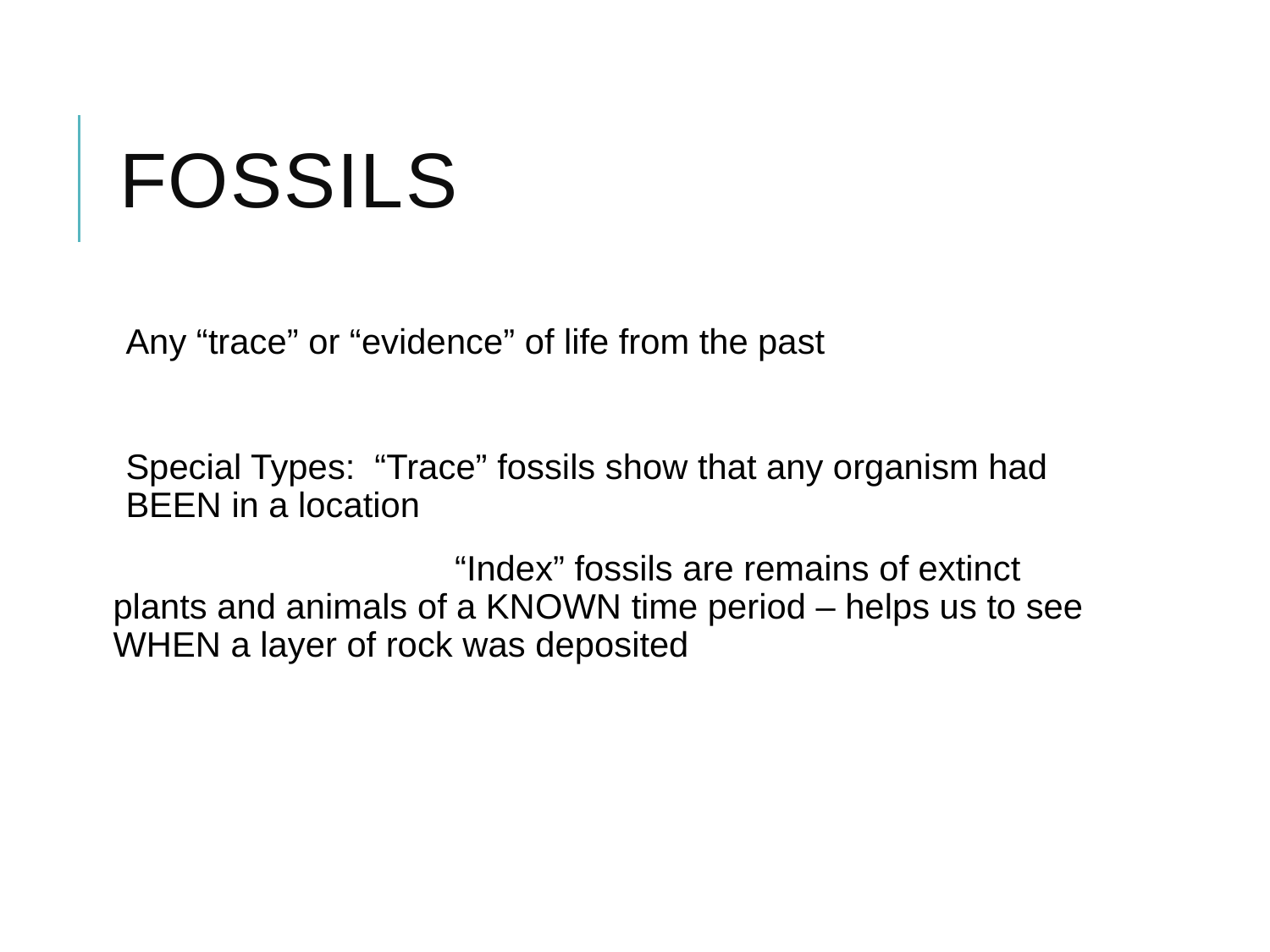

# Fossils
Any “trace” or “evidence” of life from the past

Special Types:  “Trace” fossils show that any organism had BEEN in a location
		         “Index” fossils are remains of extinct plants and animals of a KNOWN time period – helps us to see WHEN a layer of rock was deposited